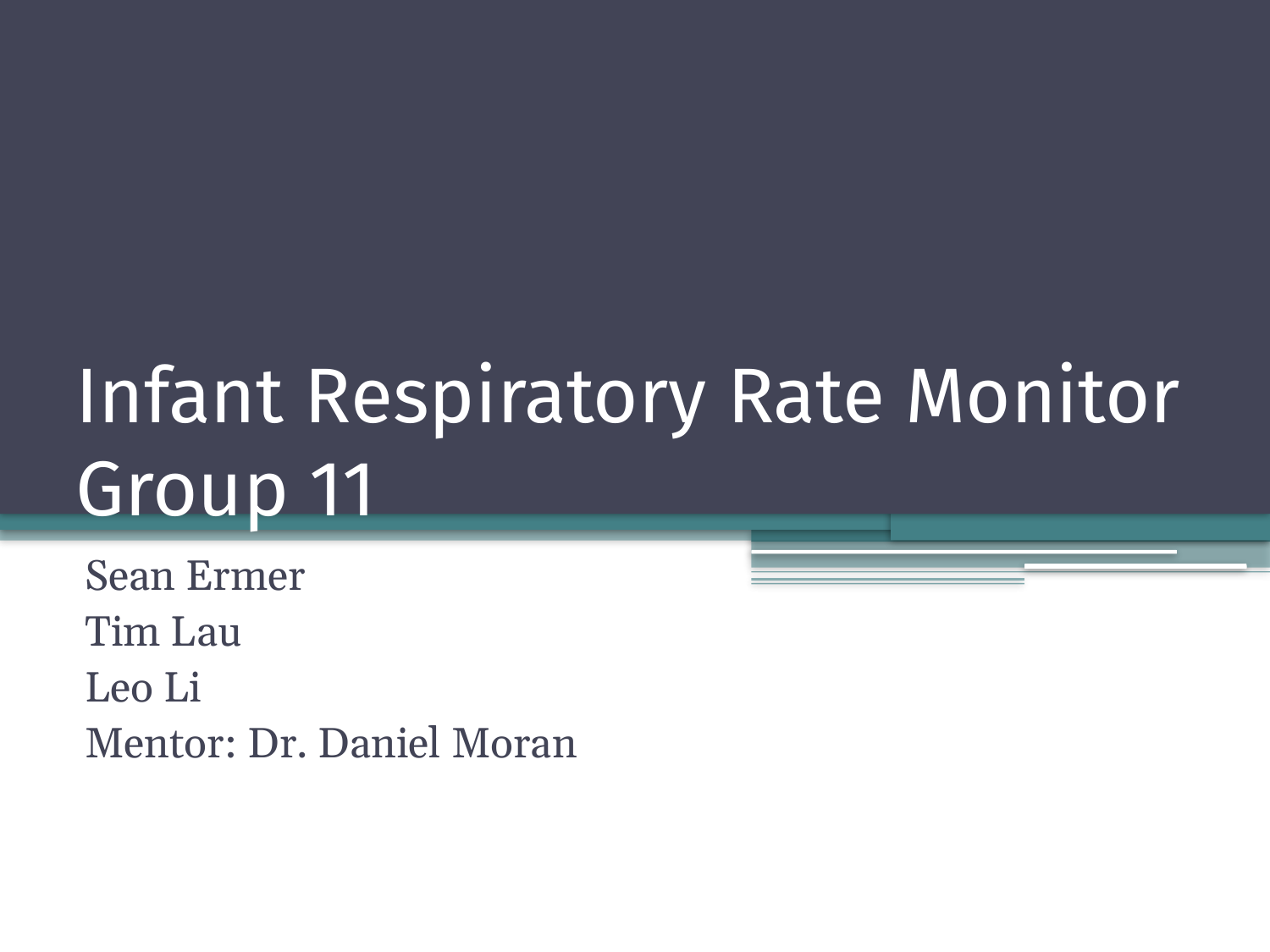

# Infant Respiratory Rate Monitor Group 11
Sean Ermer
Tim Lau
Leo Li
Mentor: Dr. Daniel Moran